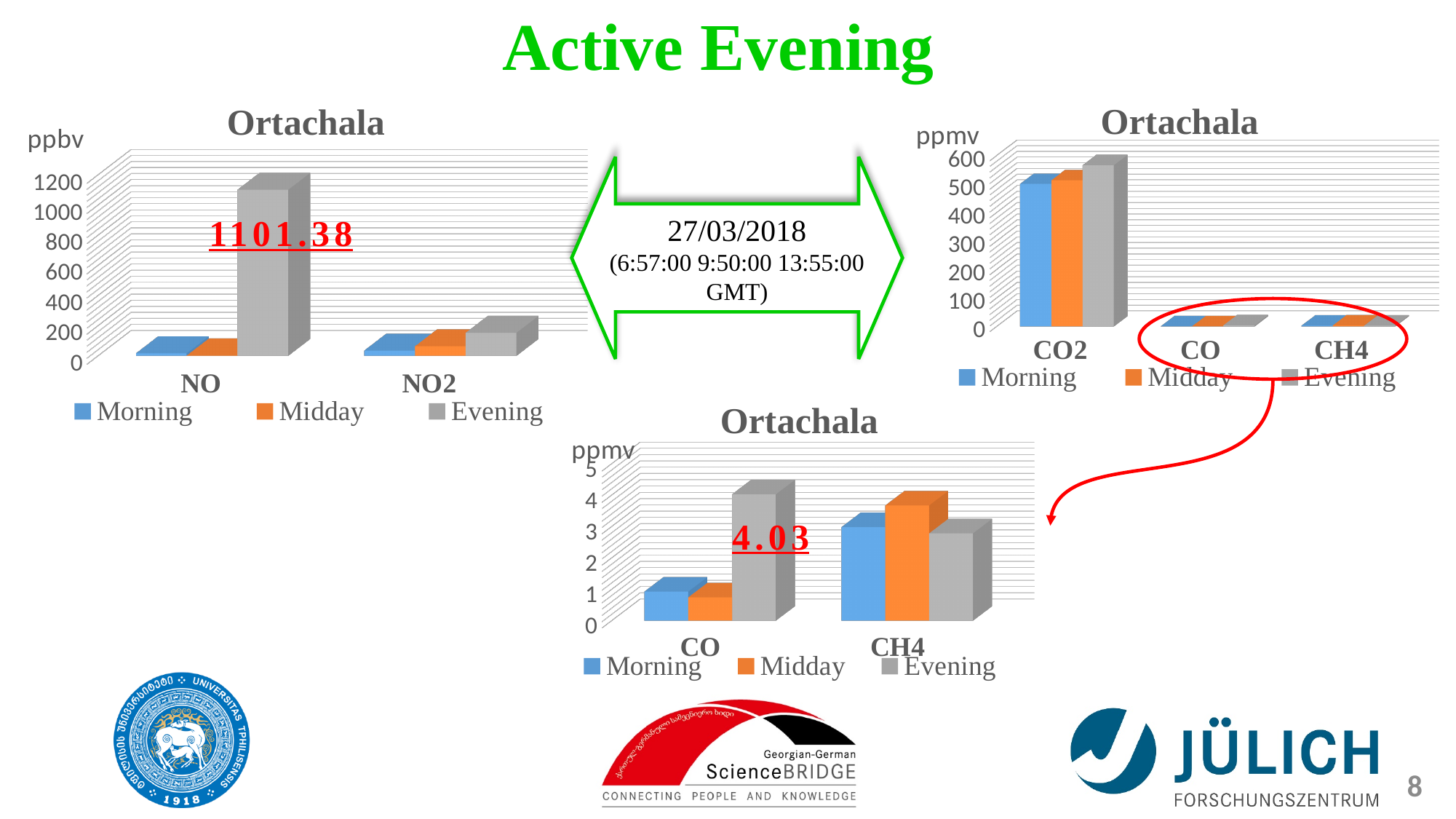

# Active Evening

[unsupported chart]

[unsupported chart]

27/03/2018
(6:57:00 9:50:00 13:55:00 GMT)
1101.38

[unsupported chart]

4.03
8